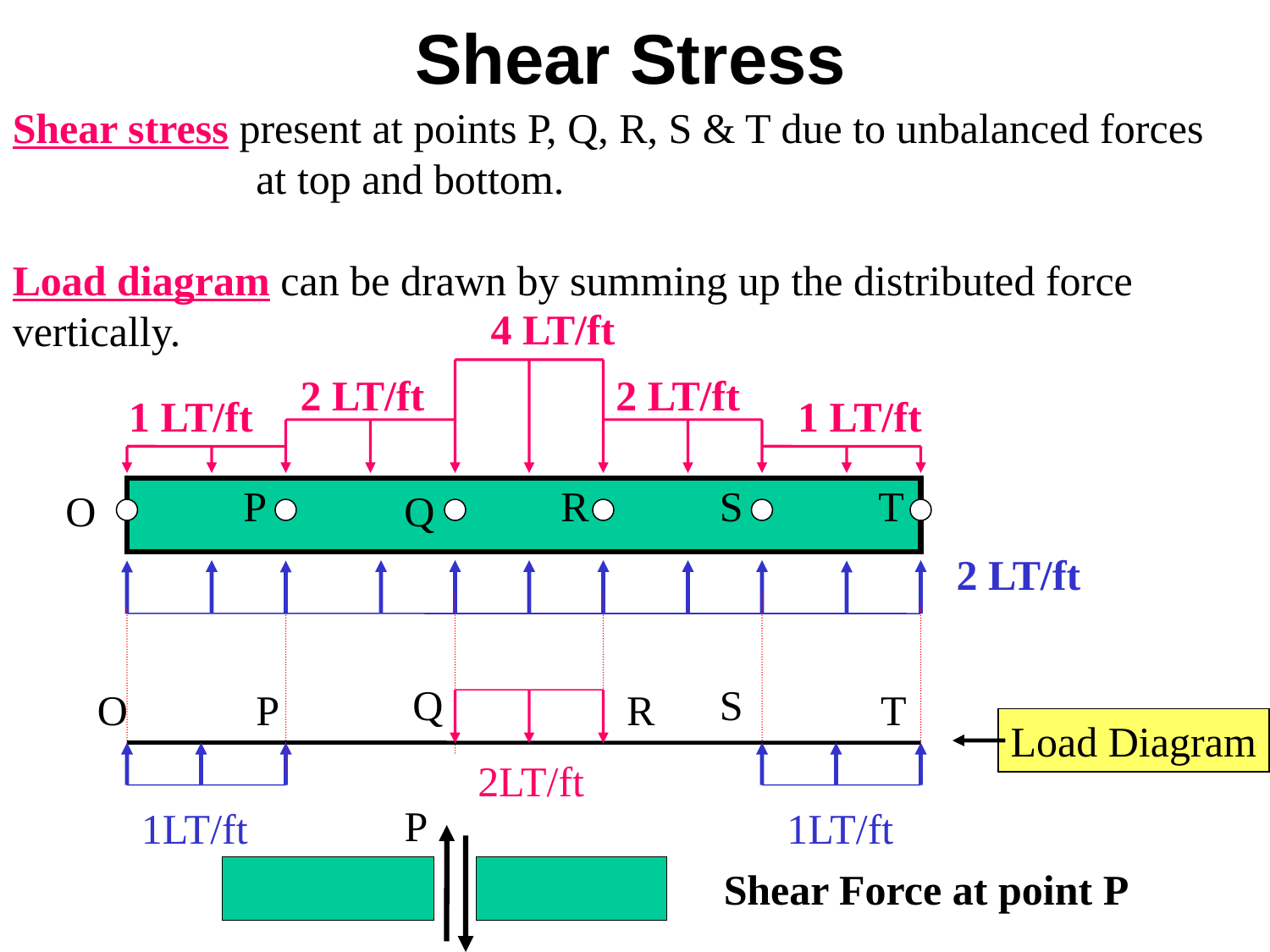

Shear Stress
Shear stress present at points P, Q, R, S & T due to unbalanced forces
                       at top and bottom.

Load diagram can be drawn by summing up the distributed force vertically.
4 LT/ft

2 LT/ft
2 LT/ft
1 LT/ft
1 LT/ft

P
R
S
T
O

Q

2 LT/ft

2LT/ft

1LT/ft
1LT/ft

Q
S
O
P
R
T
Load Diagram

P

  Shear Force at point P